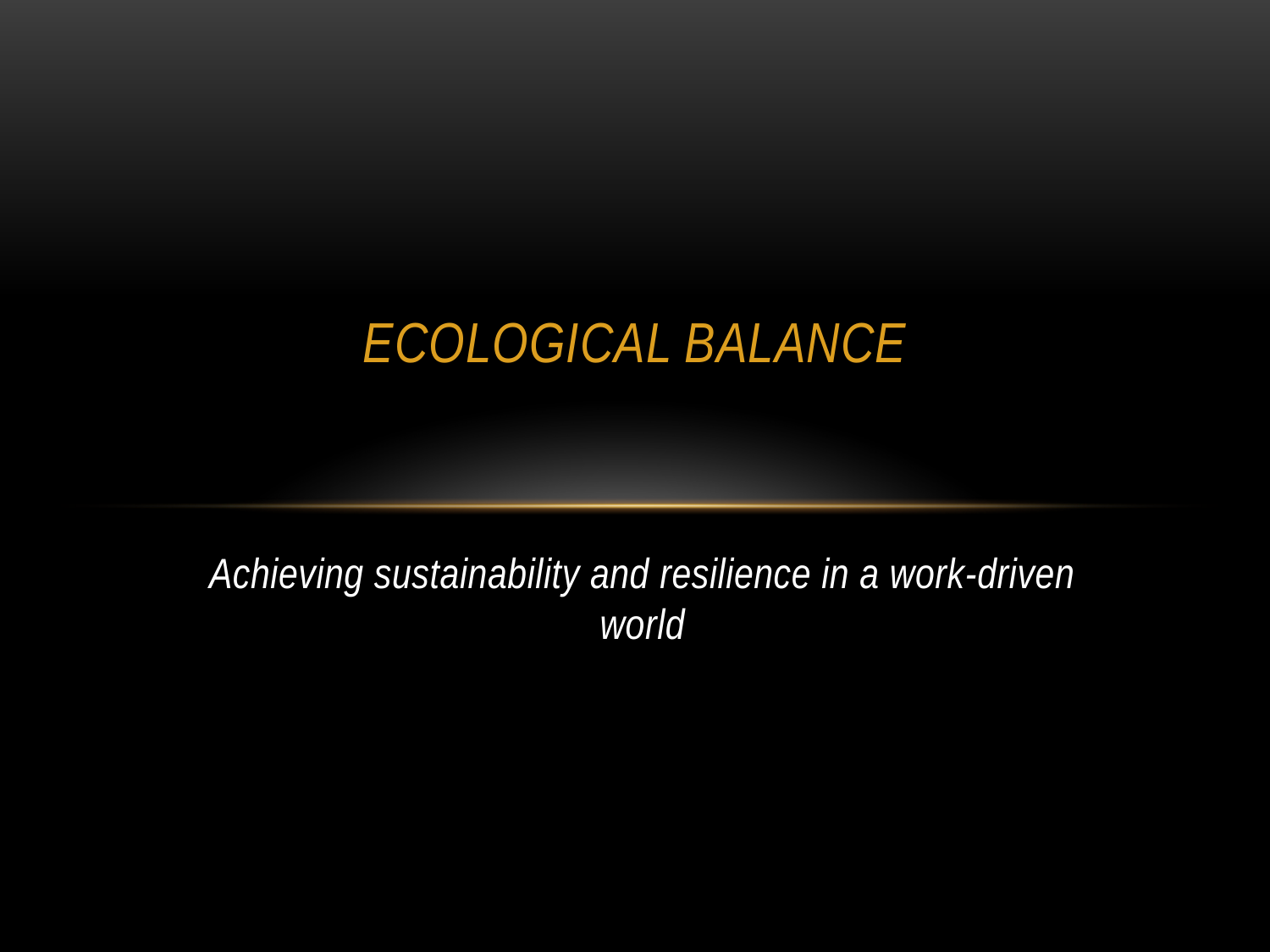

# Ecological balance
Achieving sustainability and resilience in a work-driven world